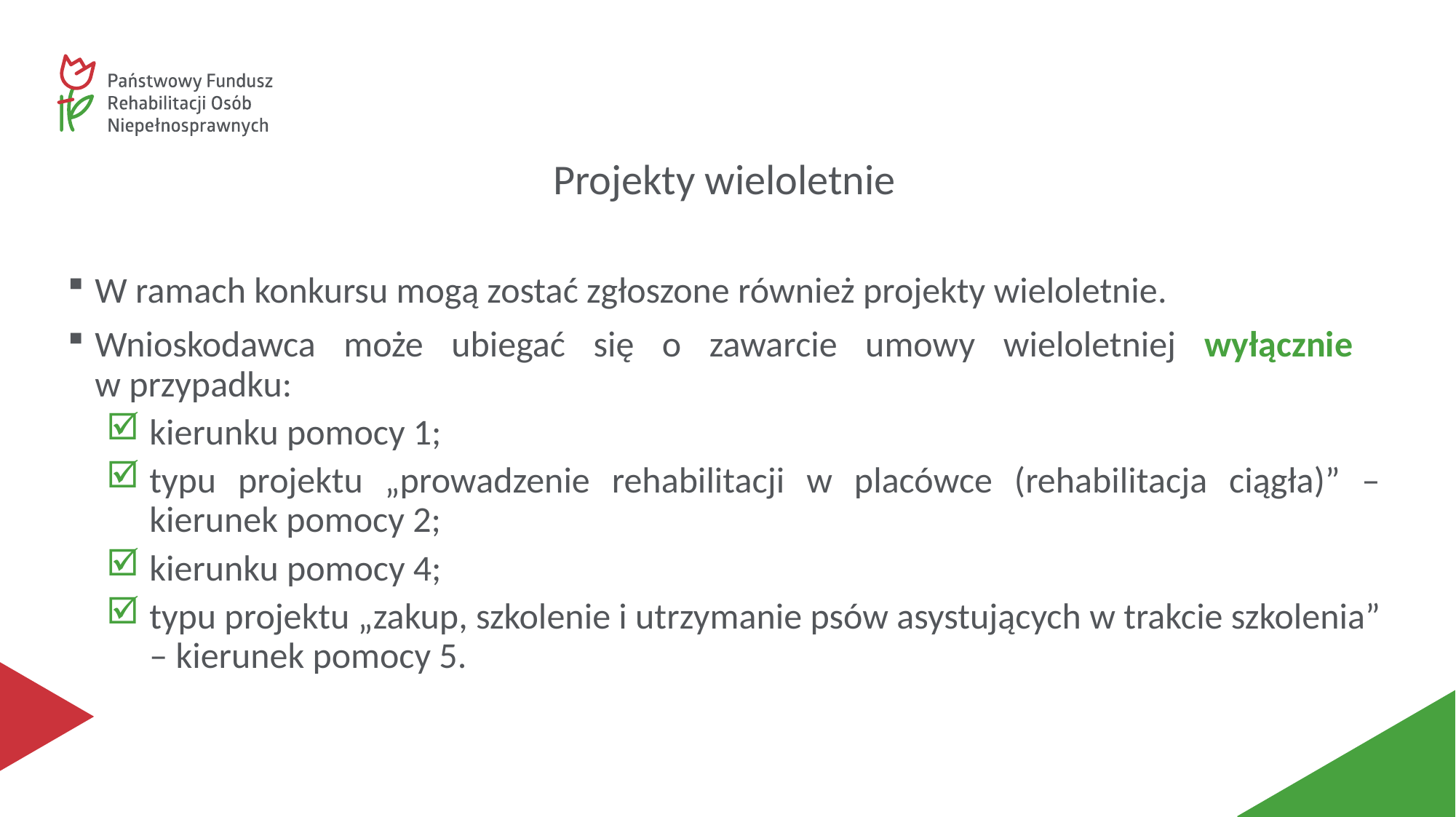

# Projekty wieloletnie
W ramach konkursu mogą zostać zgłoszone również projekty wieloletnie.
Wnioskodawca może ubiegać się o zawarcie umowy wieloletniej wyłącznie
w przypadku:
kierunku pomocy 1;
typu projektu „prowadzenie rehabilitacji w placówce (rehabilitacja ciągła)” – kierunek pomocy 2;
kierunku pomocy 4;
typu projektu „zakup, szkolenie i utrzymanie psów asystujących w trakcie szkolenia” – kierunek pomocy 5.